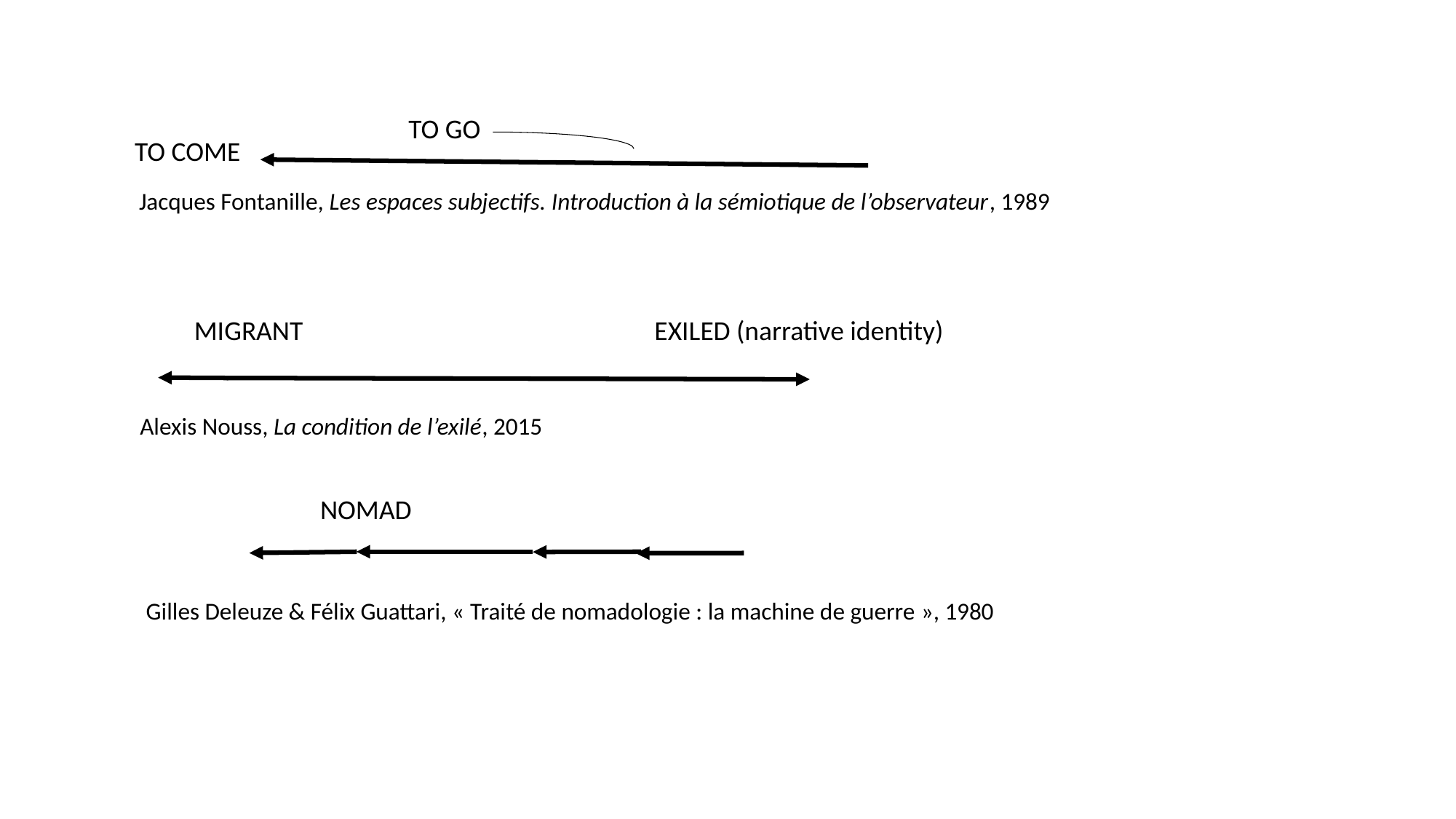

TO GO
TO COME

Jacques Fontanille, Les espaces subjectifs. Introduction à la sémiotique de l’observateur, 1989
MIGRANT                                                         EXILED (narrative identity)
Alexis Nouss, La condition de l’exilé, 2015
NOMAD
 Gilles Deleuze & Félix Guattari, « Traité de nomadologie : la machine de guerre », 1980